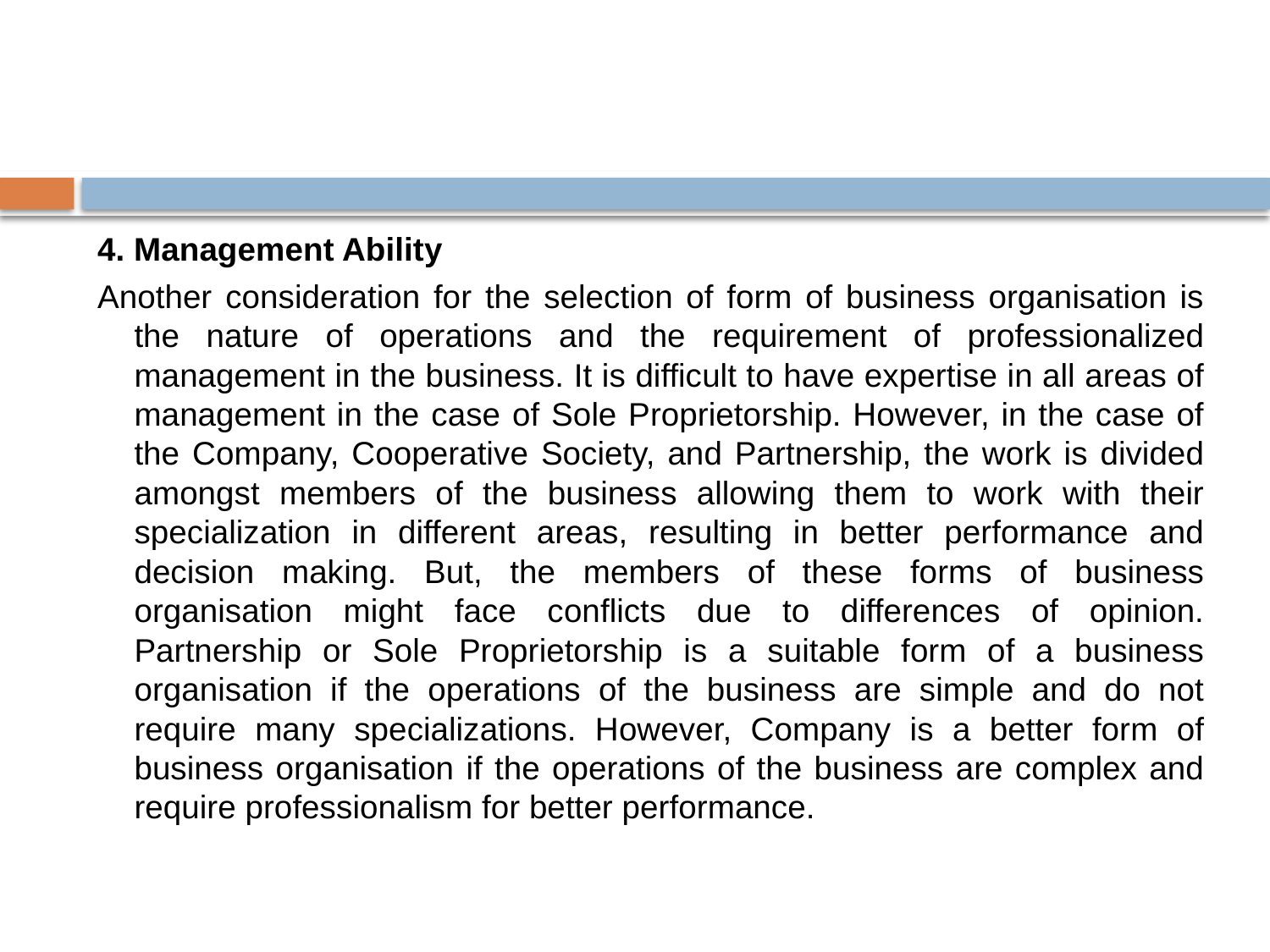

#
4. Management Ability
Another consideration for the selection of form of business organisation is the nature of operations and the requirement of professionalized management in the business. It is difficult to have expertise in all areas of management in the case of Sole Proprietorship. However, in the case of the Company, Cooperative Society, and Partnership, the work is divided amongst members of the business allowing them to work with their specialization in different areas, resulting in better performance and decision making. But, the members of these forms of business organisation might face conflicts due to differences of opinion. Partnership or Sole Proprietorship is a suitable form of a business organisation if the operations of the business are simple and do not require many specializations. However, Company is a better form of business organisation if the operations of the business are complex and require professionalism for better performance.